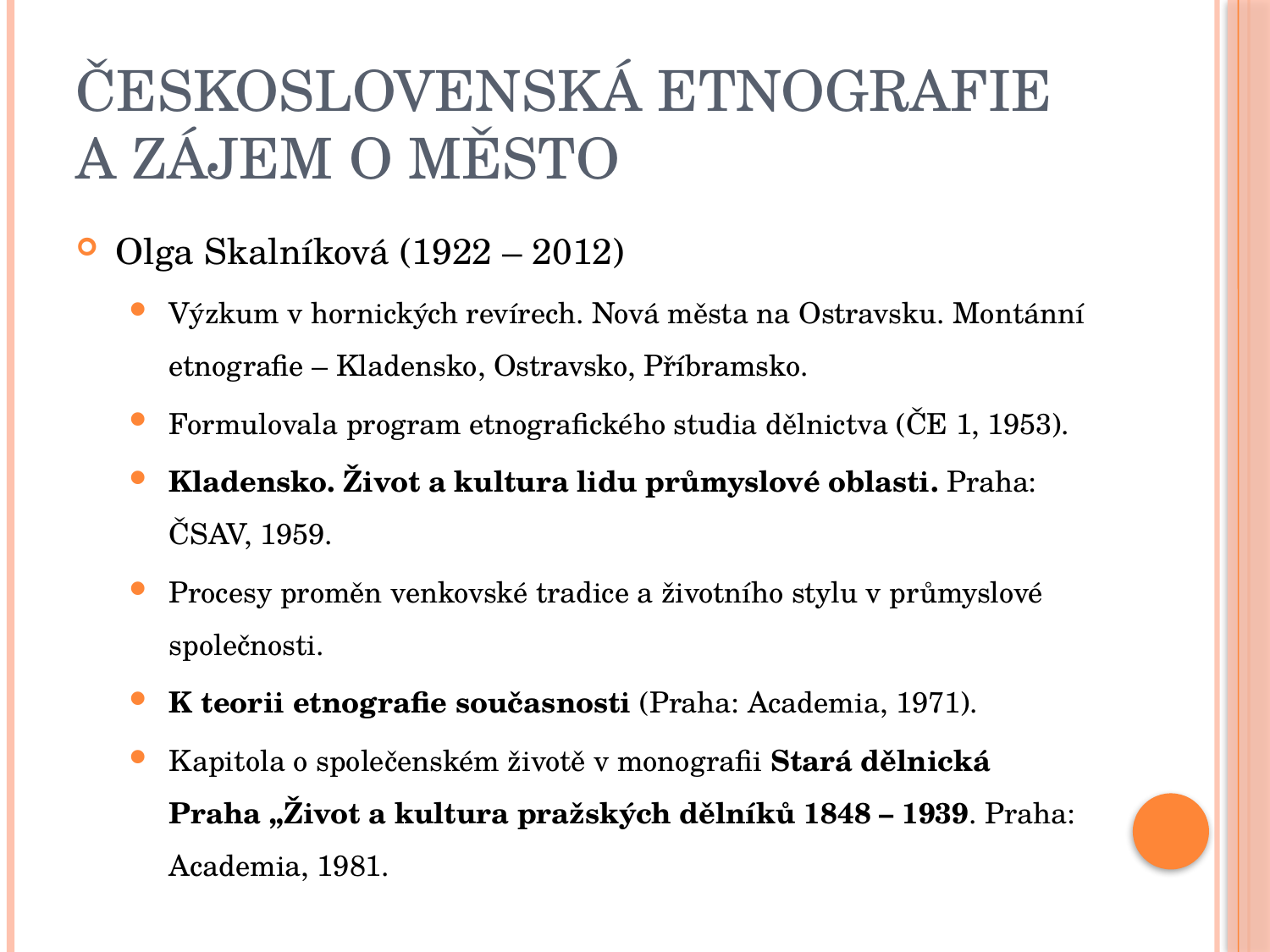

# Československá etnografie a zájem o město
Olga Skalníková (1922 – 2012)
Výzkum v hornických revírech. Nová města na Ostravsku. Montánní etnografie – Kladensko, Ostravsko, Příbramsko.
Formulovala program etnografického studia dělnictva (ČE 1, 1953).
Kladensko. Život a kultura lidu průmyslové oblasti. Praha: ČSAV, 1959.
Procesy proměn venkovské tradice a životního stylu v průmyslové společnosti.
K teorii etnografie současnosti (Praha: Academia, 1971).
Kapitola o společenském životě v monografii Stará dělnická Praha „Život a kultura pražských dělníků 1848 – 1939. Praha: Academia, 1981.